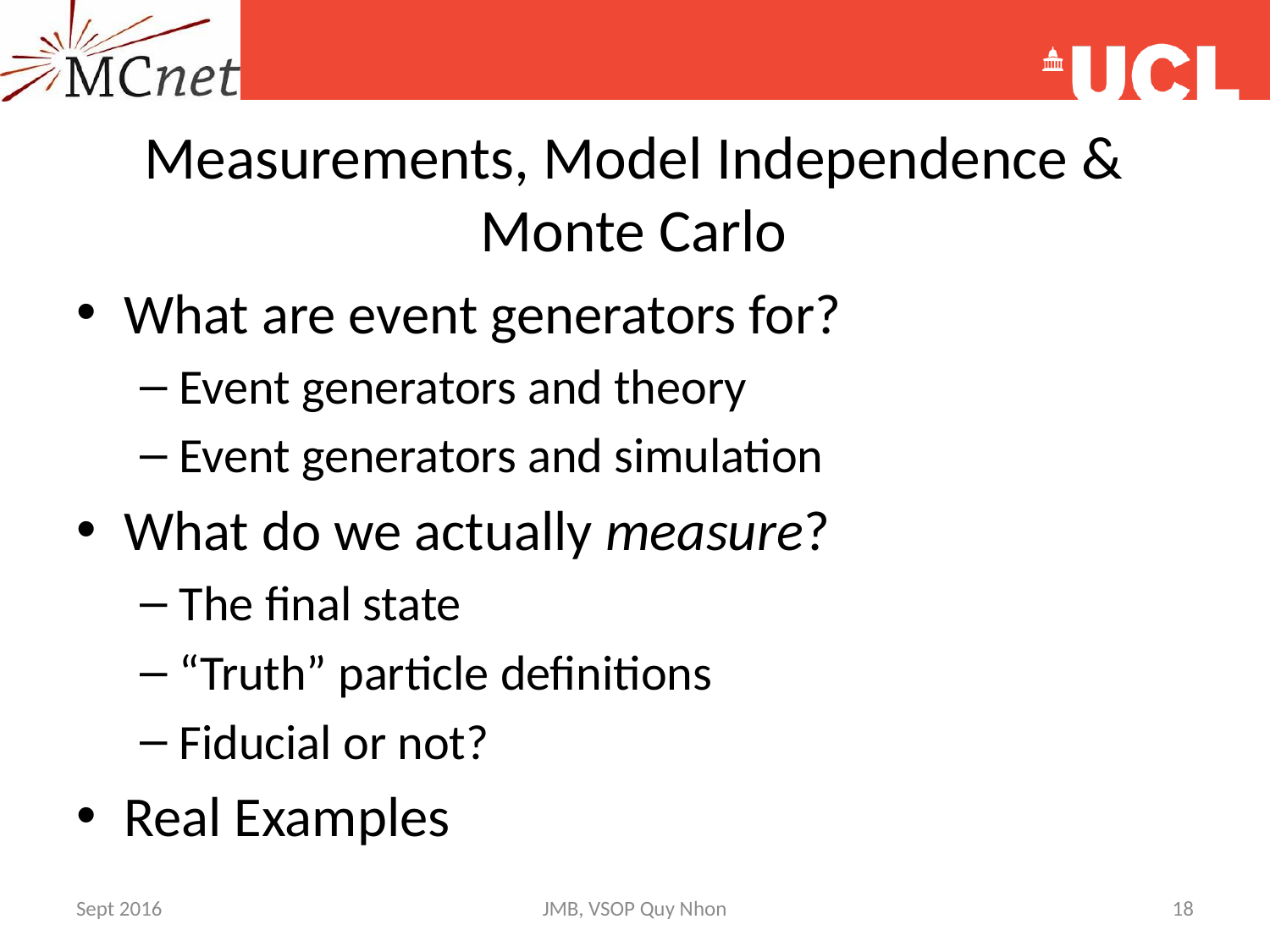

# Measurements, Model Independence & Monte Carlo
What are event generators for?
Event generators and theory
Event generators and simulation
What do we actually measure?
The final state
“Truth” particle definitions
Fiducial or not?
Real Examples

Sept 2016
JMB, VSOP Quy Nhon
18